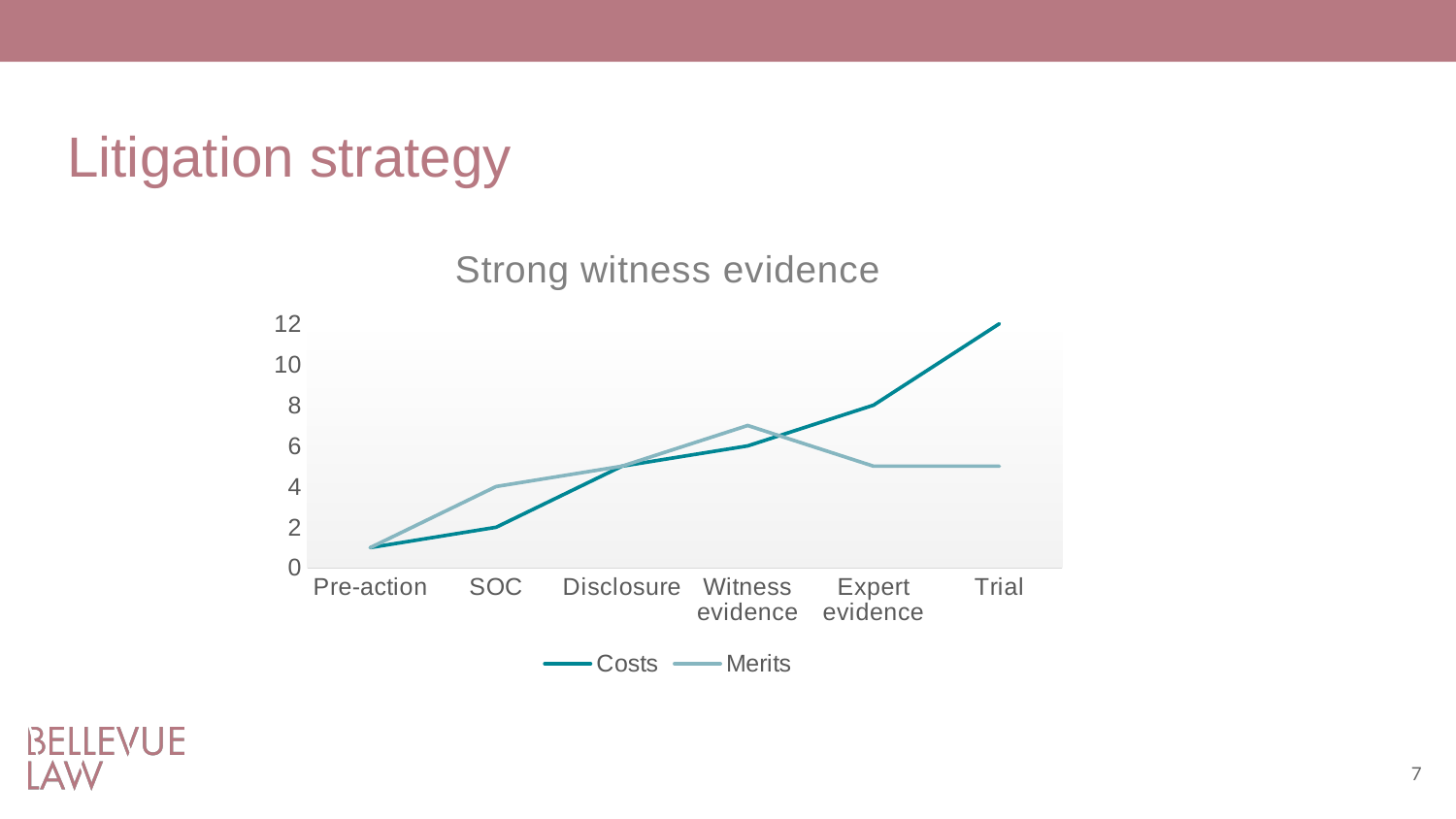

# Litigation strategy

### Chart: Strong witness evidence

| Category | Costs | Merits |
|---|---|---|
| Pre-action | 1.0 | 1.0 |
| SOC | 2.0 | 4.0 |
| Disclosure | 5.0 | 5.0 |
| Witness evidence | 6.0 | 7.0 |
| Expert evidence | 8.0 | 5.0 |
| Trial | 12.0 | 5.0 |
7